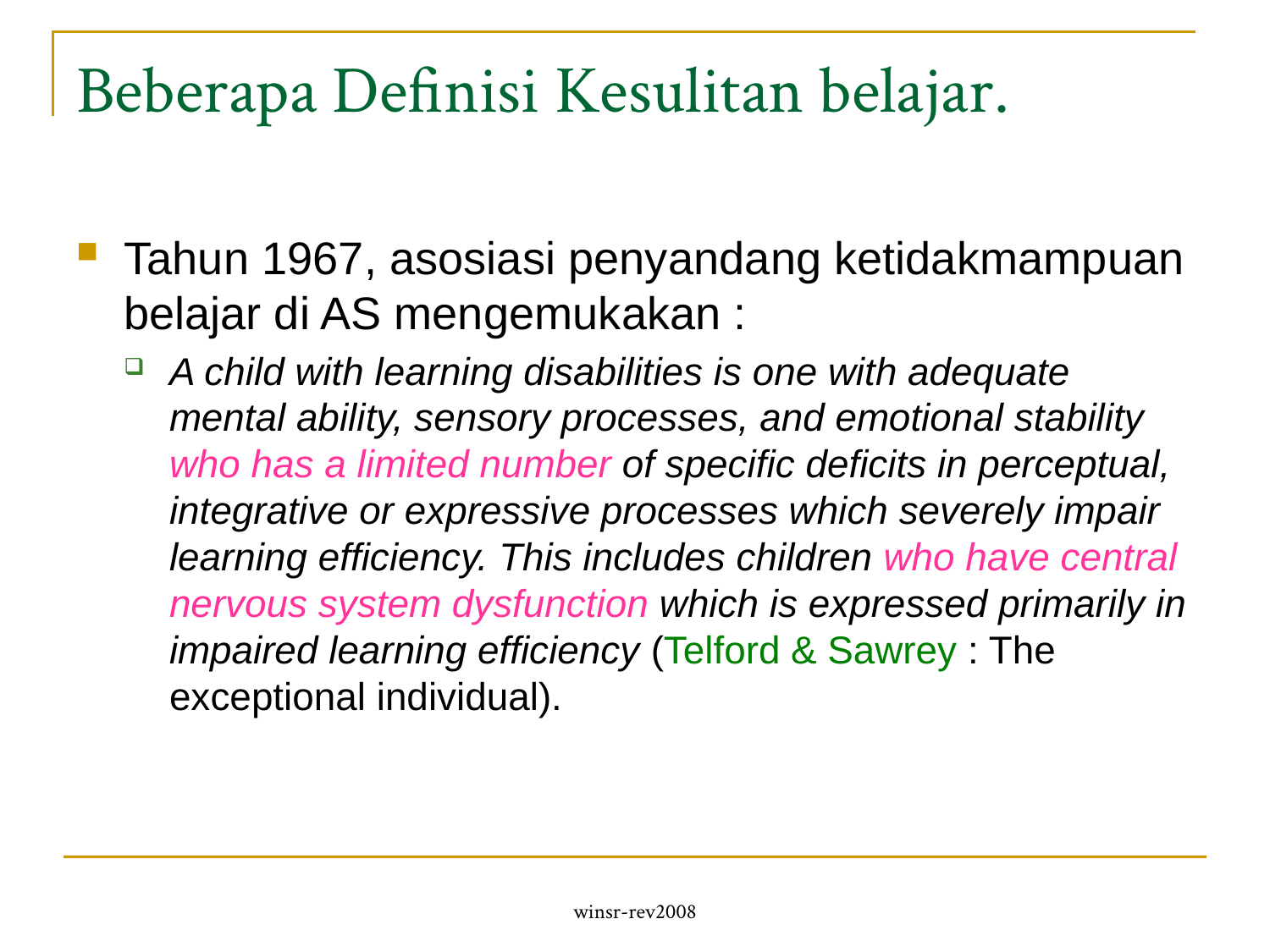

# Beberapa Definisi Kesulitan belajar.
Tahun 1967, asosiasi penyandang ketidakmampuan belajar di AS mengemukakan :
A child with learning disabilities is one with adequate mental ability, sensory processes, and emotional stability who has a limited number of specific deficits in perceptual, integrative or expressive processes which severely impair learning efficiency. This includes children who have central nervous system dysfunction which is expressed primarily in impaired learning efficiency (Telford & Sawrey : The exceptional individual).
winsr-rev2008